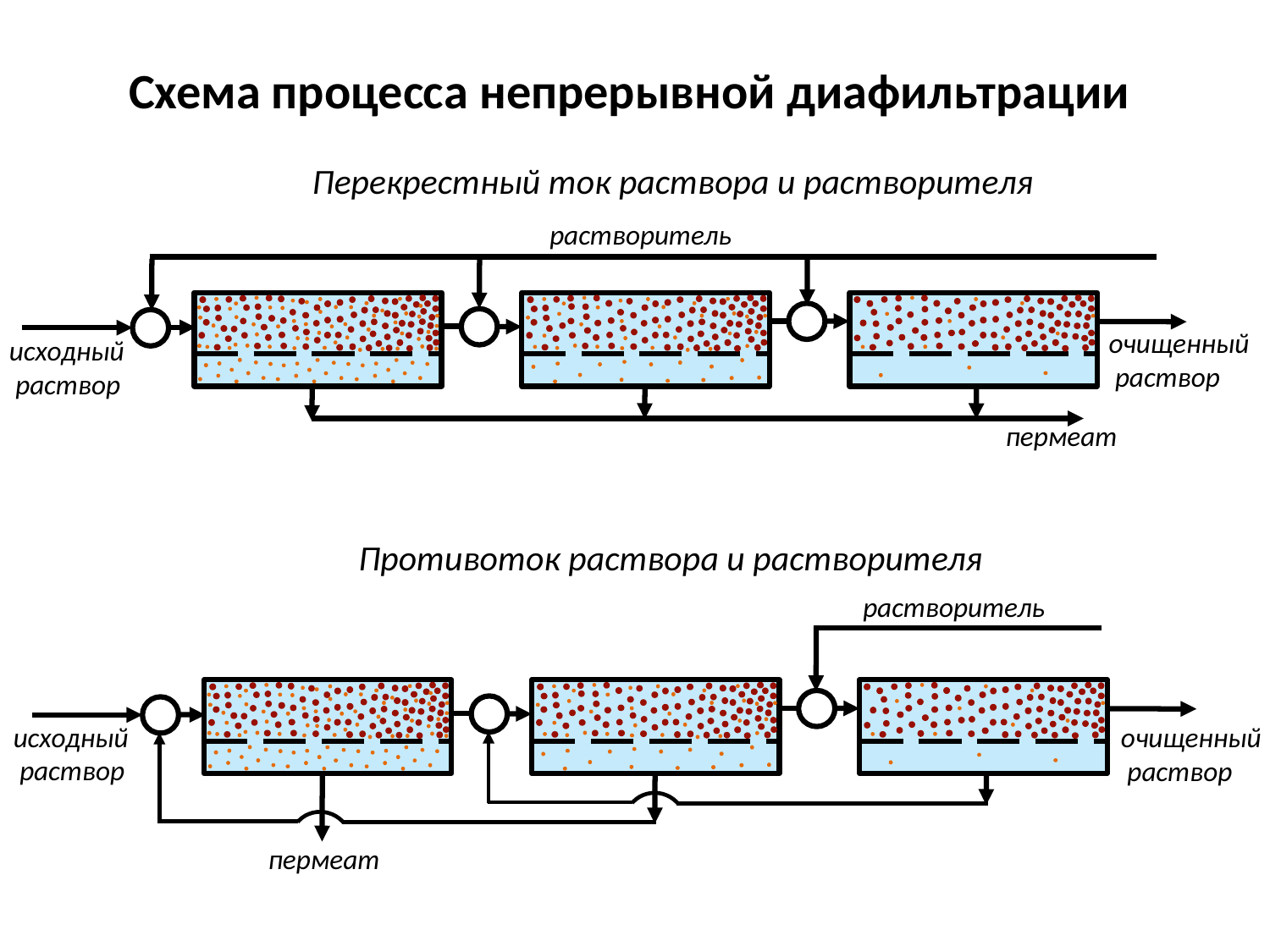

Схема процесса непрерывной диафильтрации
Перекрестный ток раствора и растворителя
растворитель

очищенный
 раствор
исходный
 раствор
пермеат
Противоток раствора и растворителя
растворитель

исходный
 раствор
очищенный
 раствор

пермеат